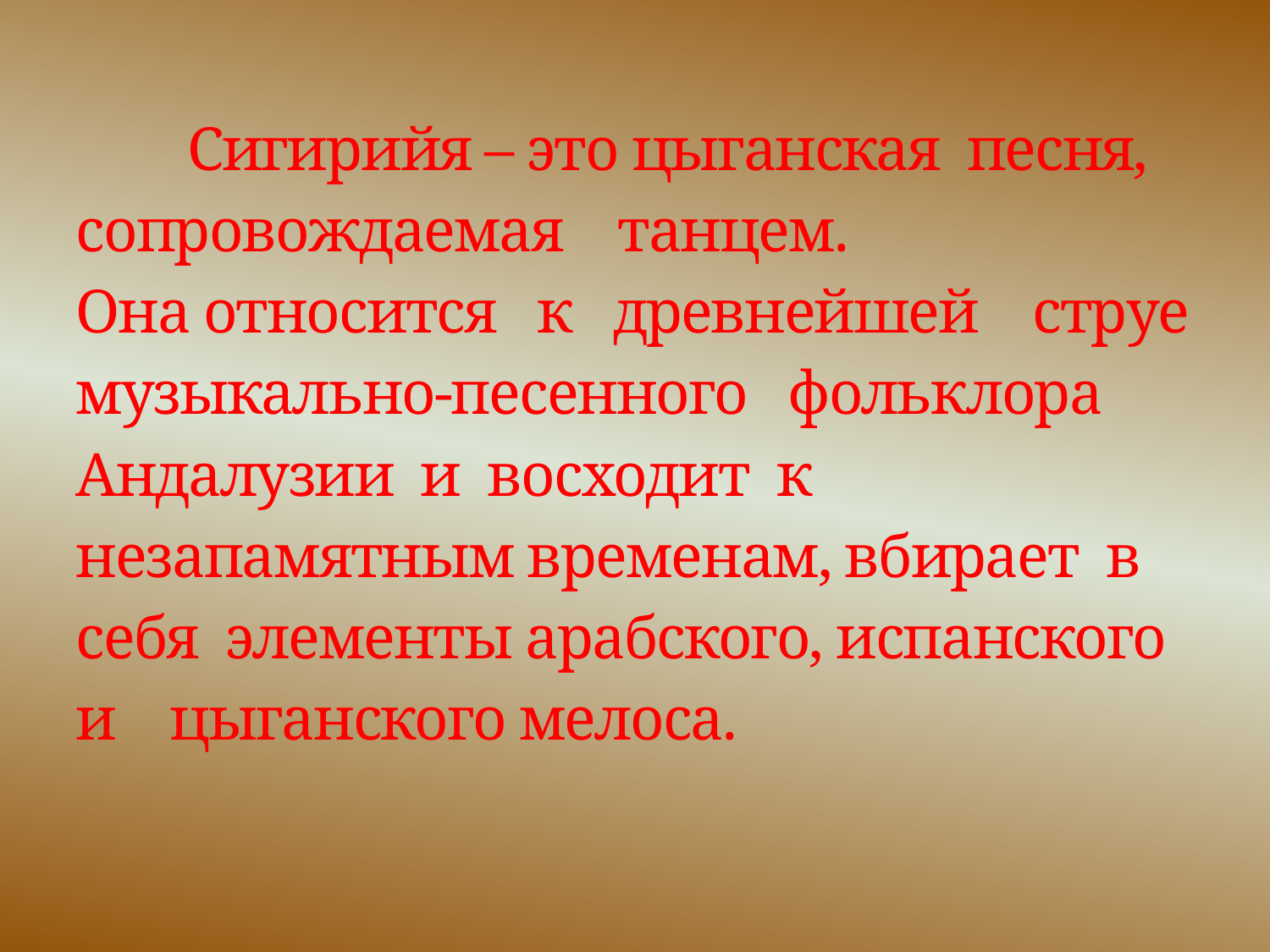

# Сигирийя – это цыганская  песня, сопровождаемая    танцем. Она относится   к   древнейшей    струе музыкально-песенного   фольклора Андалузии  и  восходит  к  незапамятным временам, вбирает  в  себя  элементы арабского, испанского   и    цыганского мелоса.